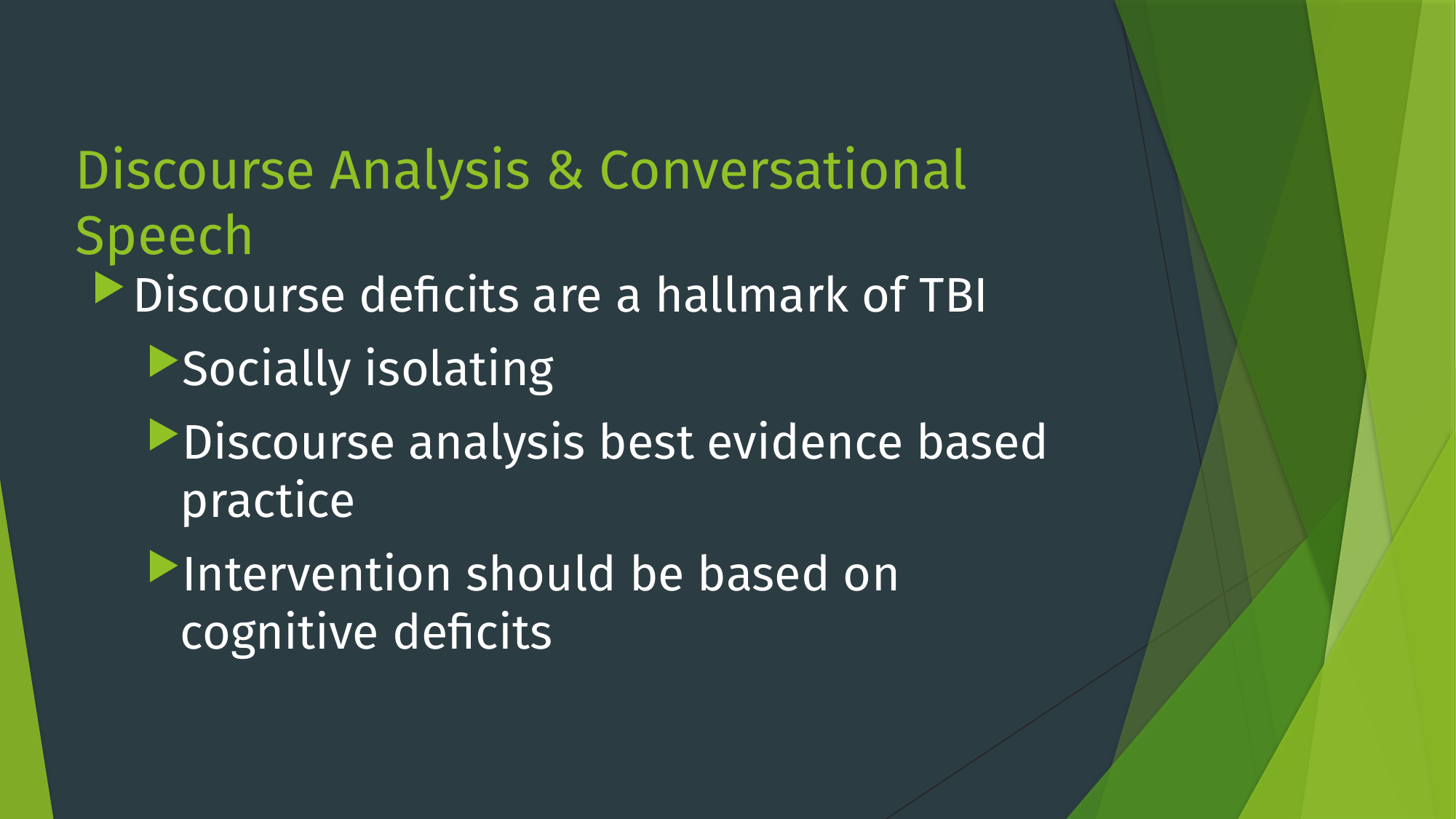

# Discourse Analysis & Conversational Speech
Discourse deficits are a hallmark of TBI
Socially isolating
Discourse analysis best evidence based practice
Intervention should be based on cognitive deficits